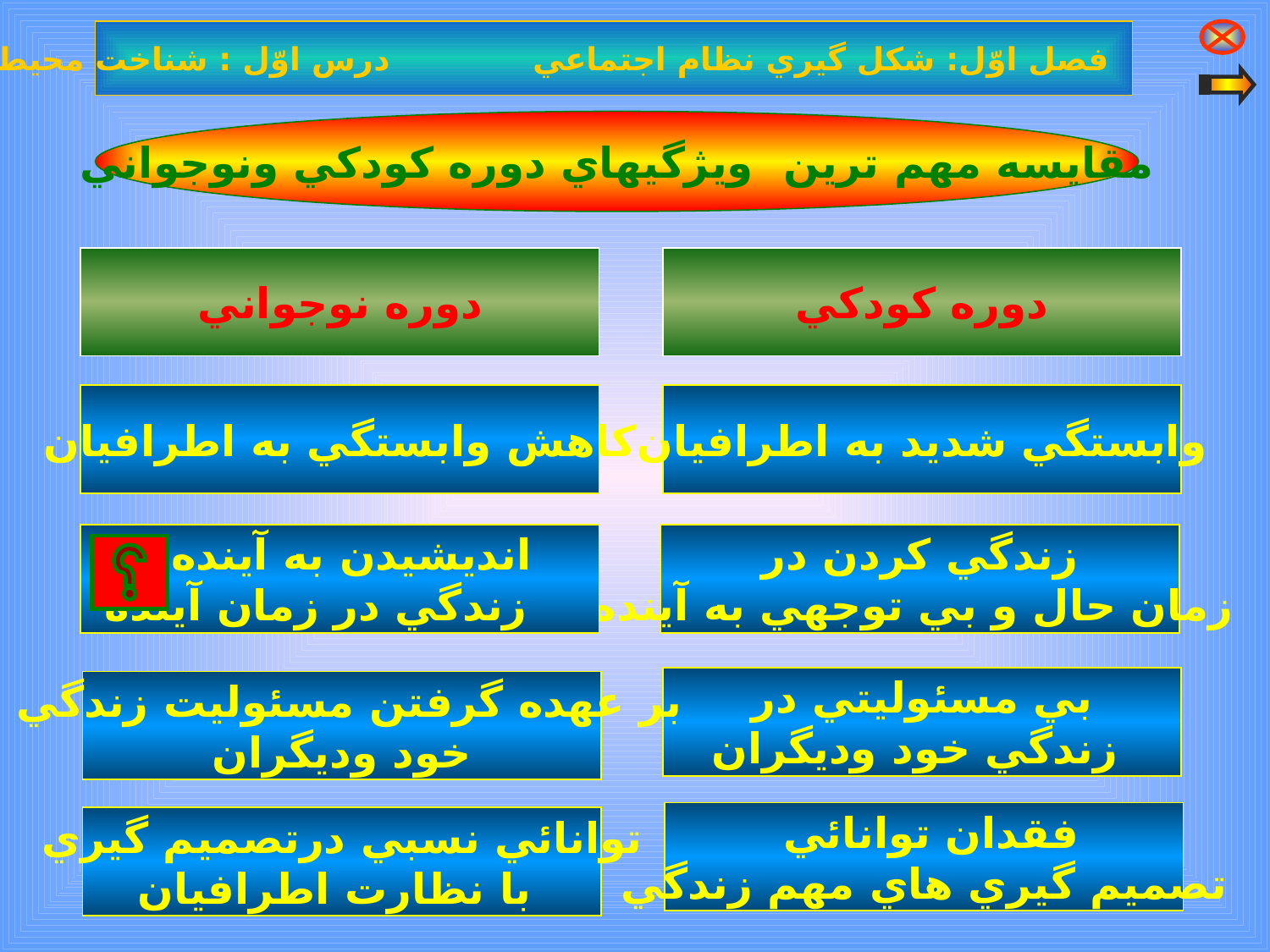

فصل اوّل: شكل گيري نظام اجتماعي             درس اوّل : شناخت محيط اجتماعي

مقايسه مهم ترين  ويژگيهاي دوره كودكي ونوجواني
دوره نوجواني
دوره كودكي
كاهش وابستگي به اطرافيان
وابستگي شديد به اطرافيان
     انديشيدن به آينده و
    زندگي در زمان آينده
زندگي كردن در
 زمان حال و بي توجهي به آينده

بي مسئوليتي در
 زندگي خود وديگران
بر عهده گرفتن مسئوليت زندگي
خود وديگران
فقدان توانائي
تصميم گيري هاي مهم زندگي
توانائي نسبي درتصميم گيري
 با نظارت اطرافيان